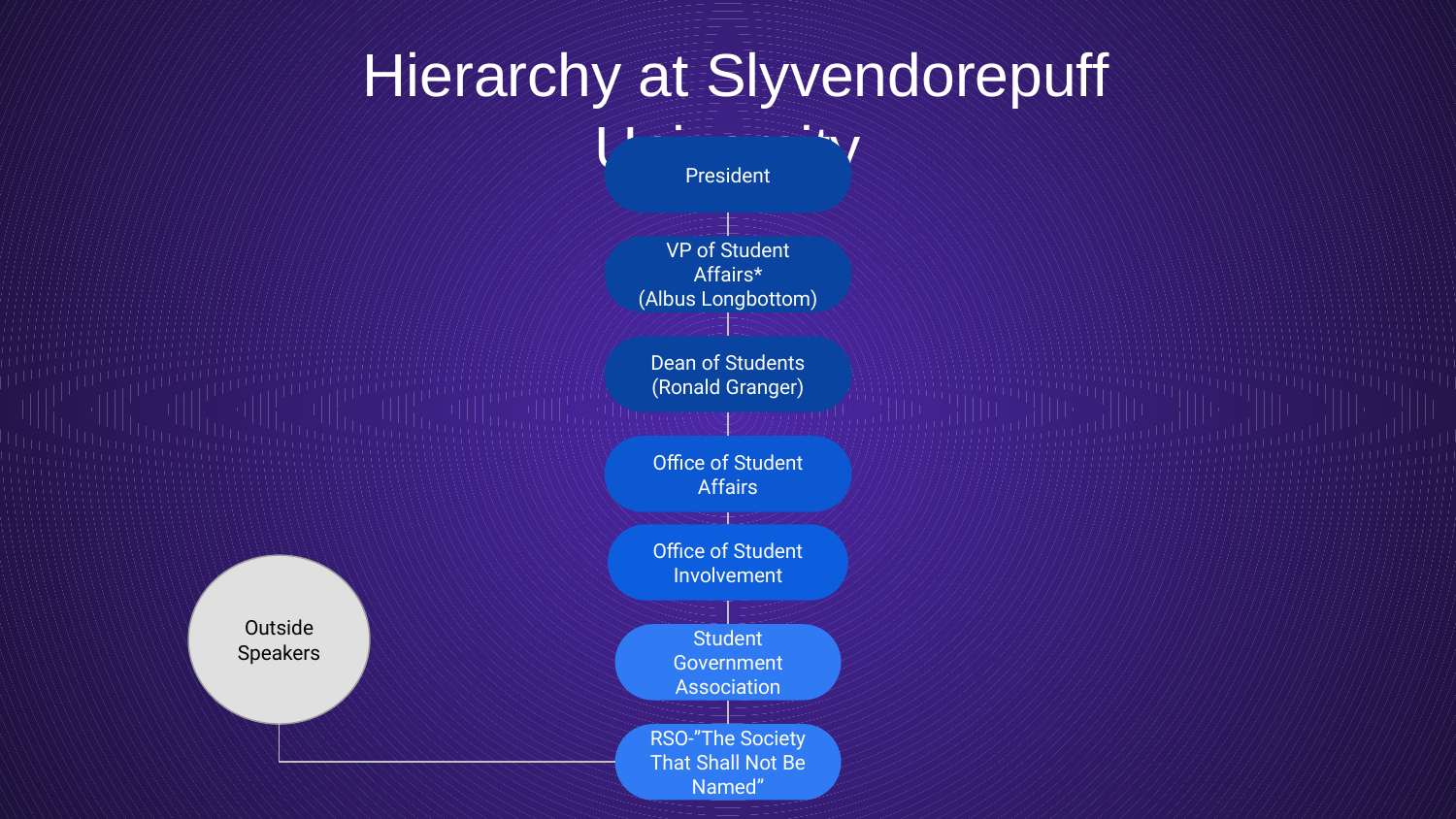

# Hierarchy at Slyvendorepuff University
President
VP of Student Affairs*
(Albus Longbottom)
Dean of Students
(Ronald Granger)
Office of Student Affairs
Office of Student Involvement
Outside Speakers
Student Government Association
RSO-”The Society That Shall Not Be Named”